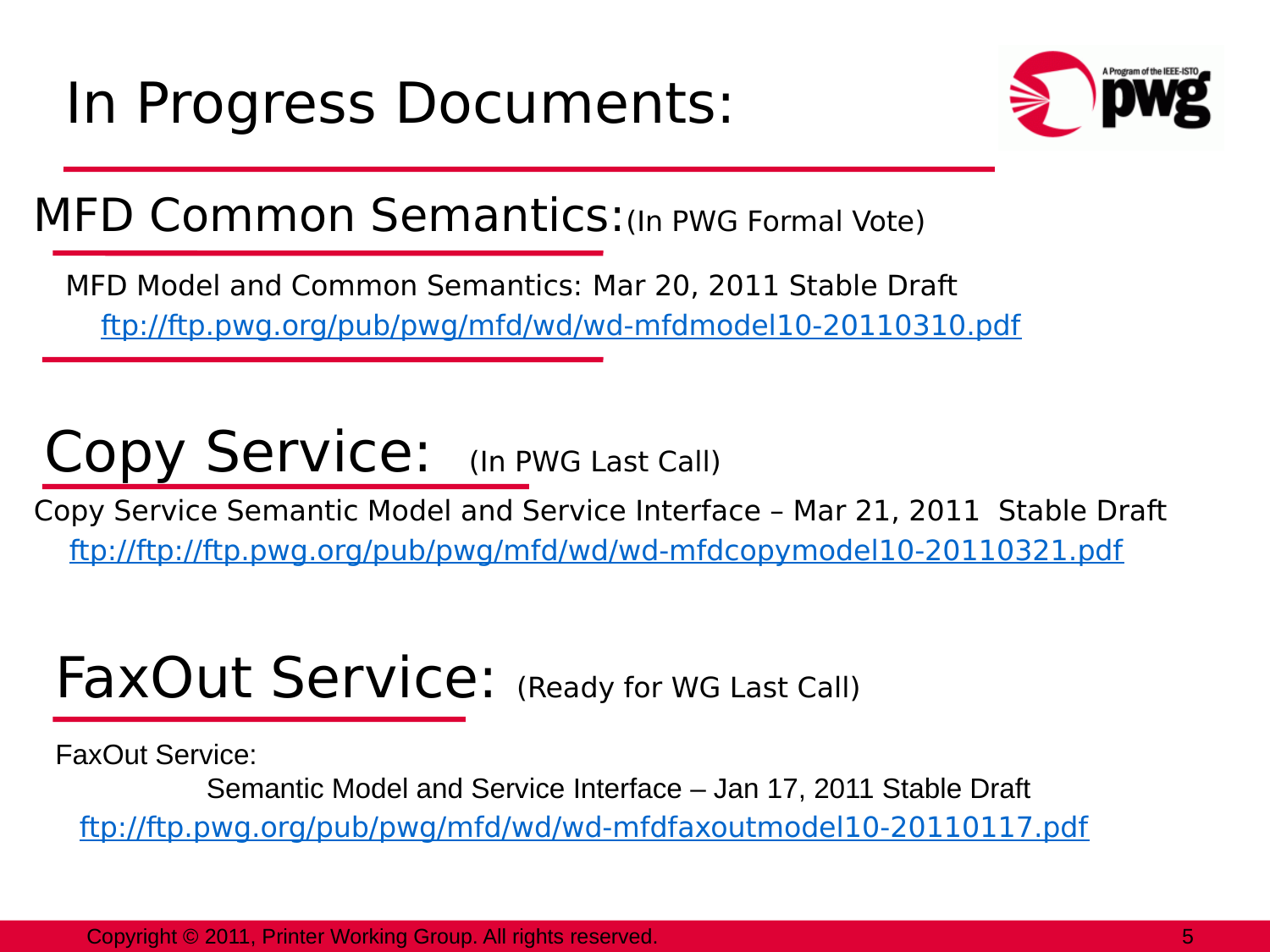

In Progress Documents:
MFD Common Semantics:(In PWG Formal Vote)

MFD Model and Common Semantics: Mar 20, 2011 Stable Draft
    ftp://ftp.pwg.org/pub/pwg/mfd/wd/wd-mfdmodel10-20110310.pdf

Copy Service:  (In PWG Last Call)
Copy Service Semantic Model and Service Interface – Mar 21, 2011  Stable Draft
    ftp://ftp://ftp.pwg.org/pub/pwg/mfd/wd/wd-mfdcopymodel10-20110321.pdf

FaxOut Service: (Ready for WG Last Call)

   FaxOut Service: 
	Semantic Model and Service Interface – Jan 17, 2011 Stable Draft
	ftp://ftp.pwg.org/pub/pwg/mfd/wd/wd-mfdfaxoutmodel10-20110117.pdf
Copyright © 2011, Printer Working Group. All rights reserved.
5